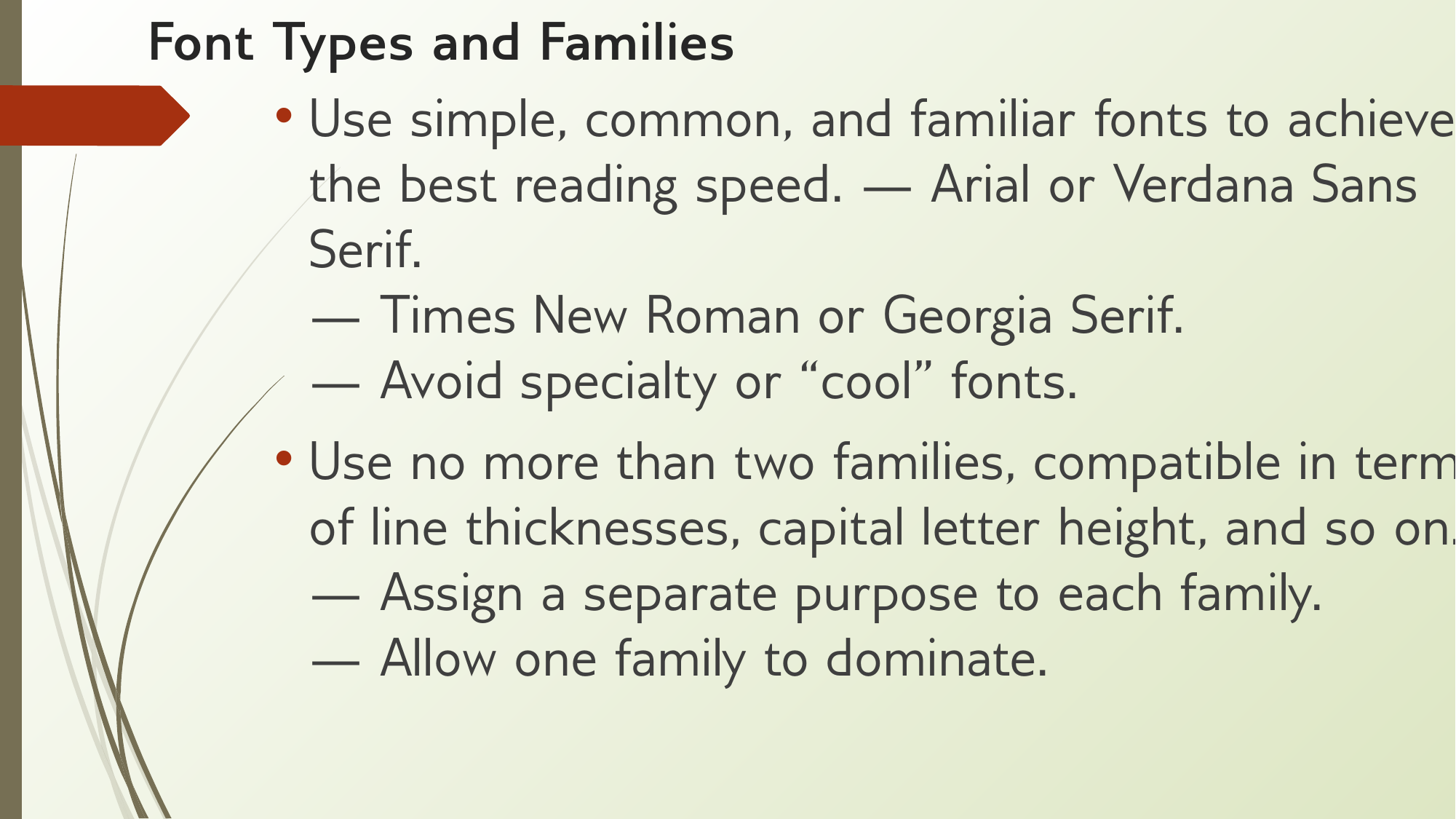

# Font Types and Families
Use simple, common, and familiar fonts to achieve the best reading speed. — Arial or Verdana Sans Serif.
— Times New Roman or Georgia Serif.
— Avoid specialty or “cool” fonts.
Use no more than two families, compatible in terms of line thicknesses, capital letter height, and so on.
— Assign a separate purpose to each family.
— Allow one family to dominate.